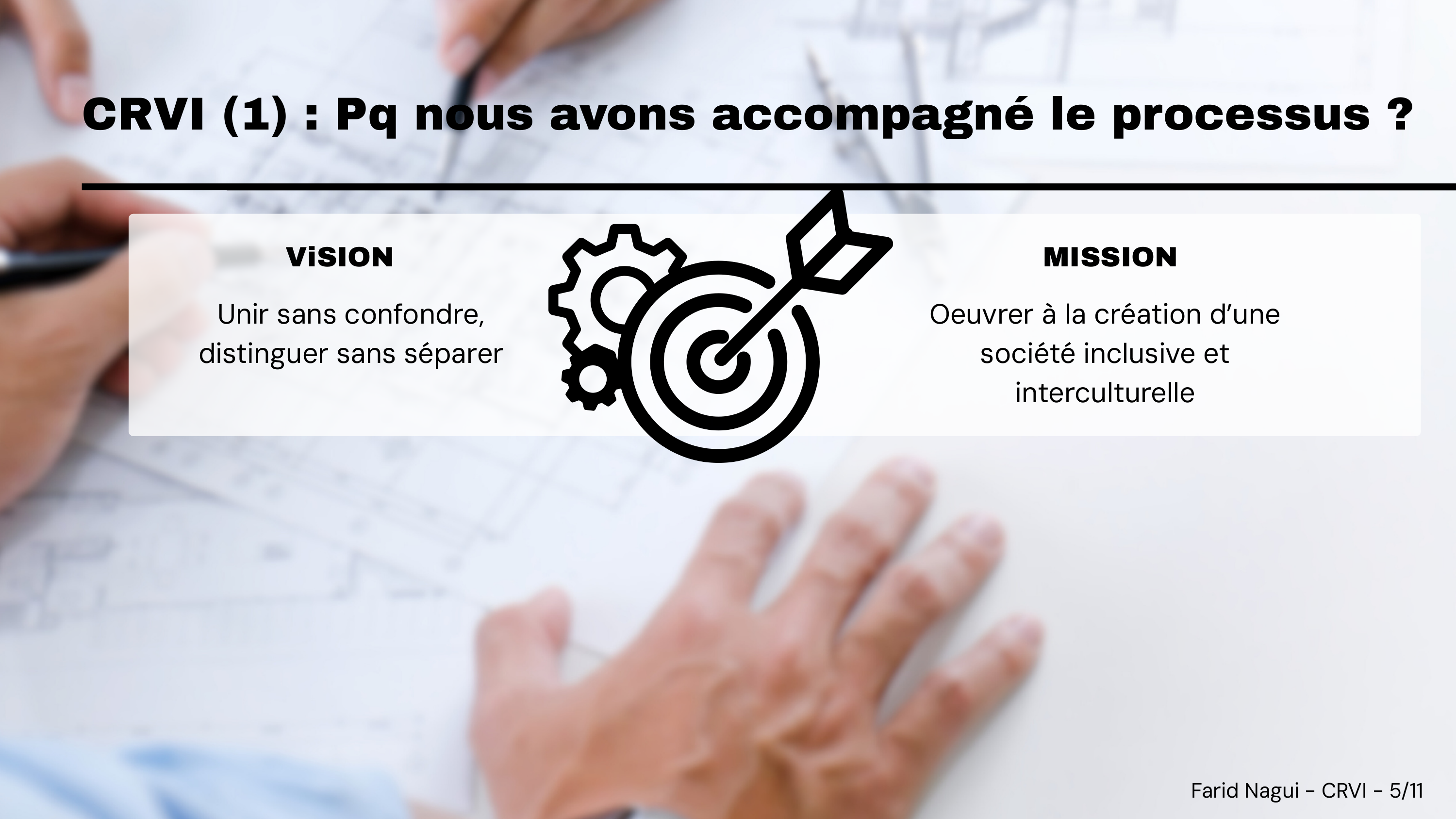

CRVI (1) : Pq nous avons accompagné le processus ?

ViSION
MISSION
Unir sans confondre, distinguer sans séparer
Oeuvrer à la création d’une société inclusive et interculturelle
Farid Nagui - CRVI - 5/11